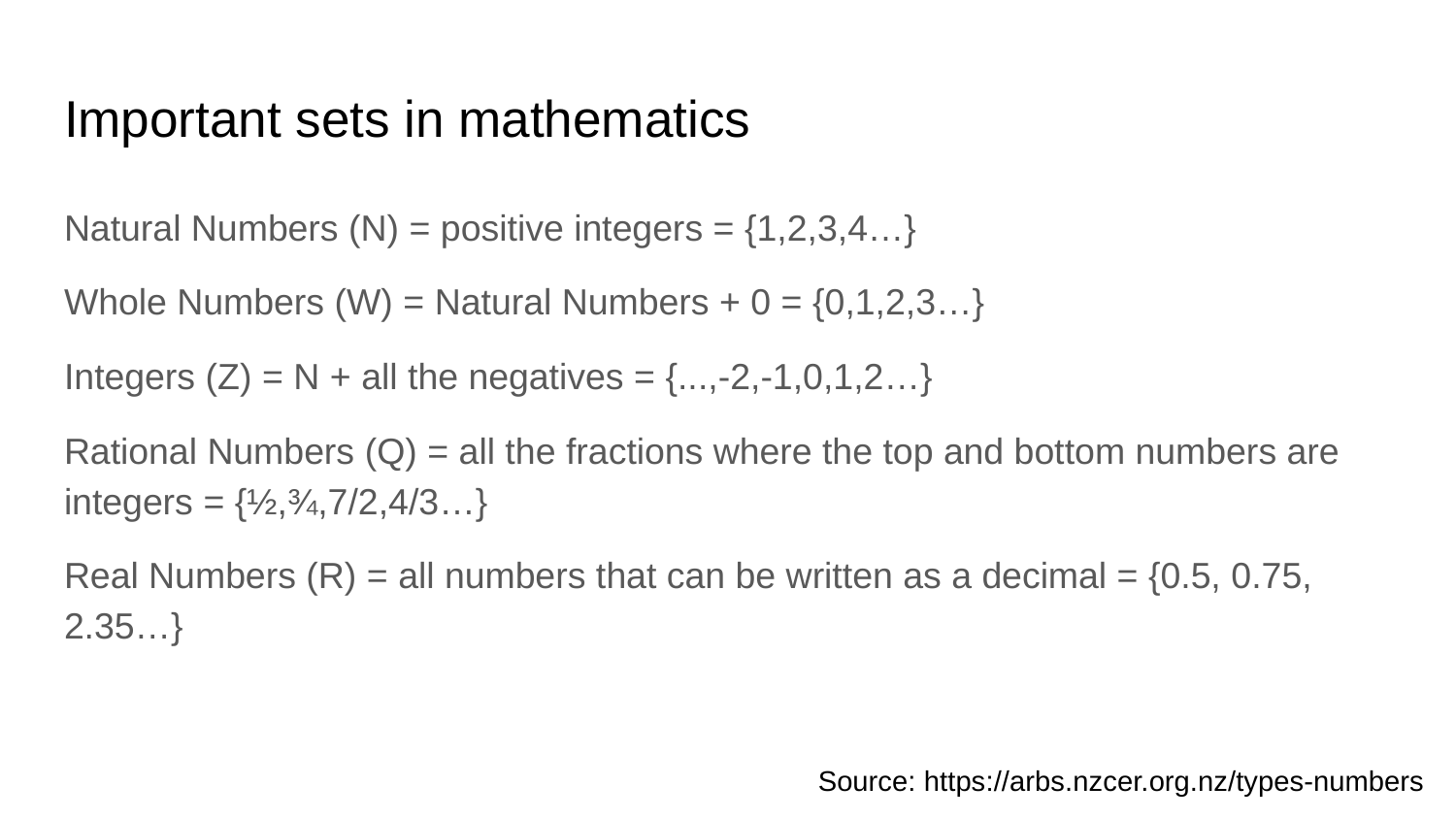

# Important sets in mathematics
Natural Numbers (N) = positive integers = {1,2,3,4…}
Whole Numbers (W) = Natural Numbers + 0 = {0,1,2,3…}
Integers (Z) = N + all the negatives = {...,-2,-1,0,1,2…}
Rational Numbers (Q) = all the fractions where the top and bottom numbers are integers = {½,¾,7/2,4/3…}
Real Numbers (R) = all numbers that can be written as a decimal = {0.5, 0.75, 2.35…}

Source: https://arbs.nzcer.org.nz/types-numbers